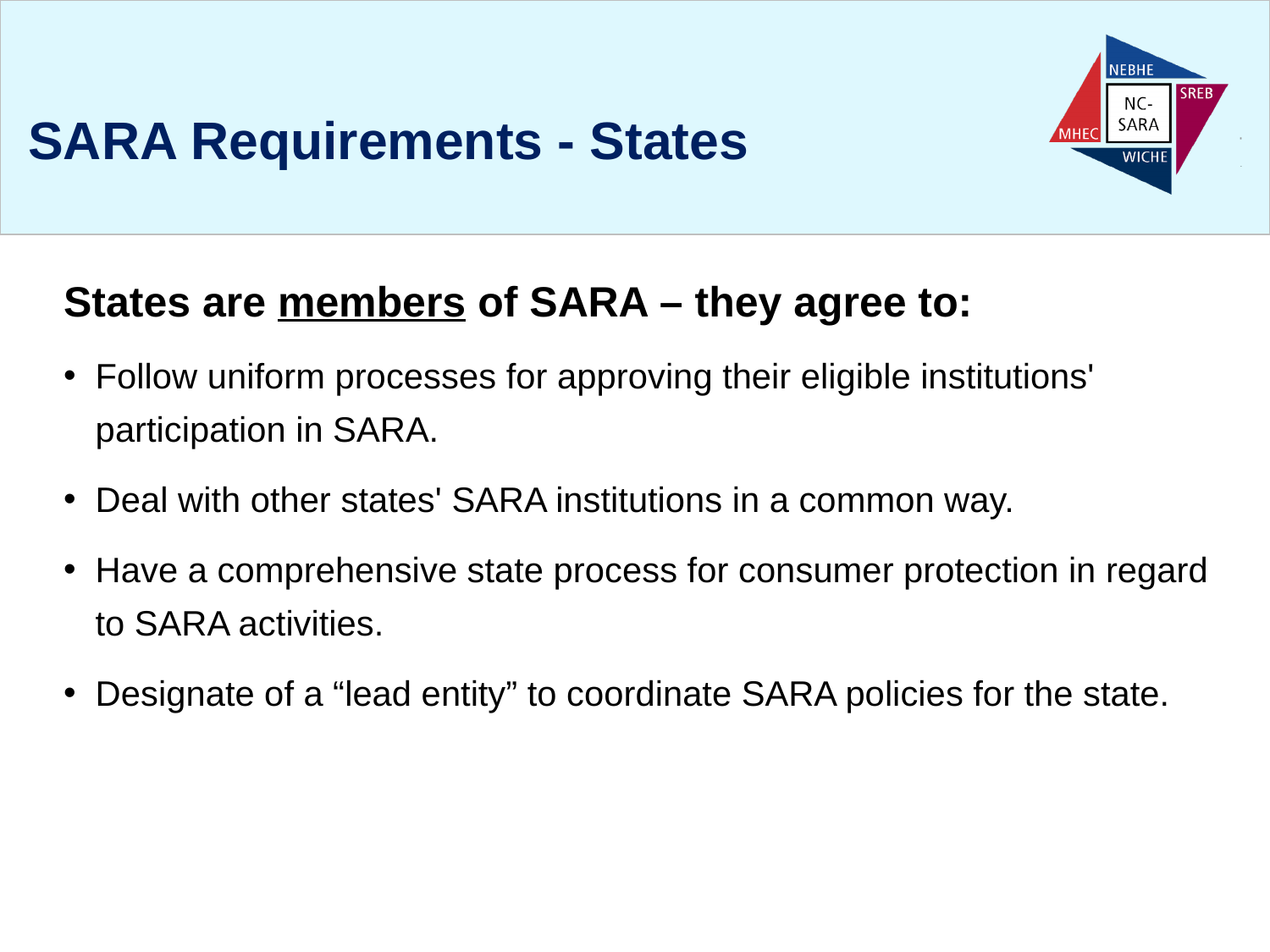

# SARA Requirements - States
States are members of SARA – they agree to:
Follow uniform processes for approving their eligible institutions' participation in SARA.
Deal with other states' SARA institutions in a common way.
Have a comprehensive state process for consumer protection in regard to SARA activities.
Designate of a “lead entity” to coordinate SARA policies for the state.